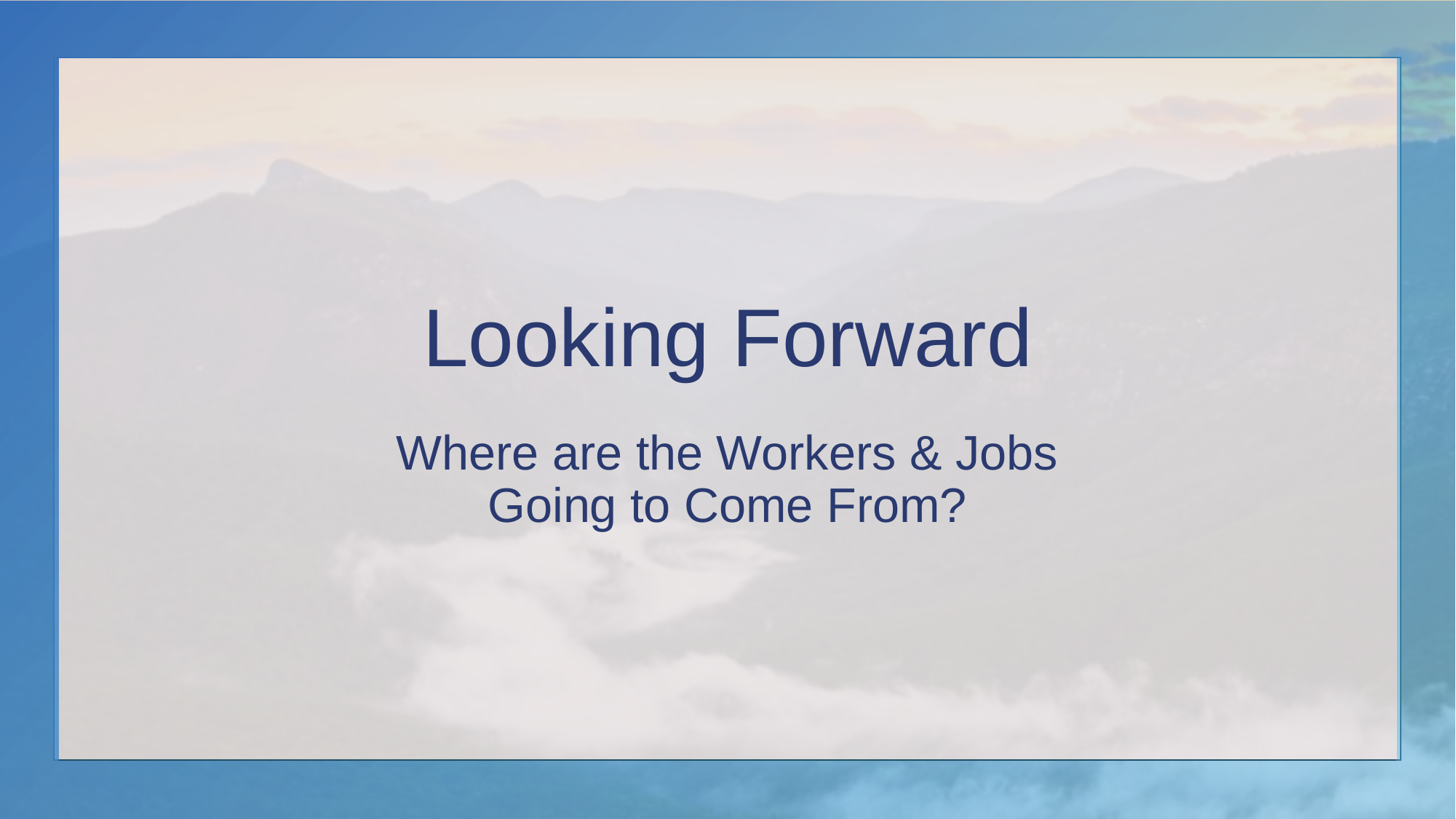

# Looking Forward Where are the Workers & Jobs Going to Come From?